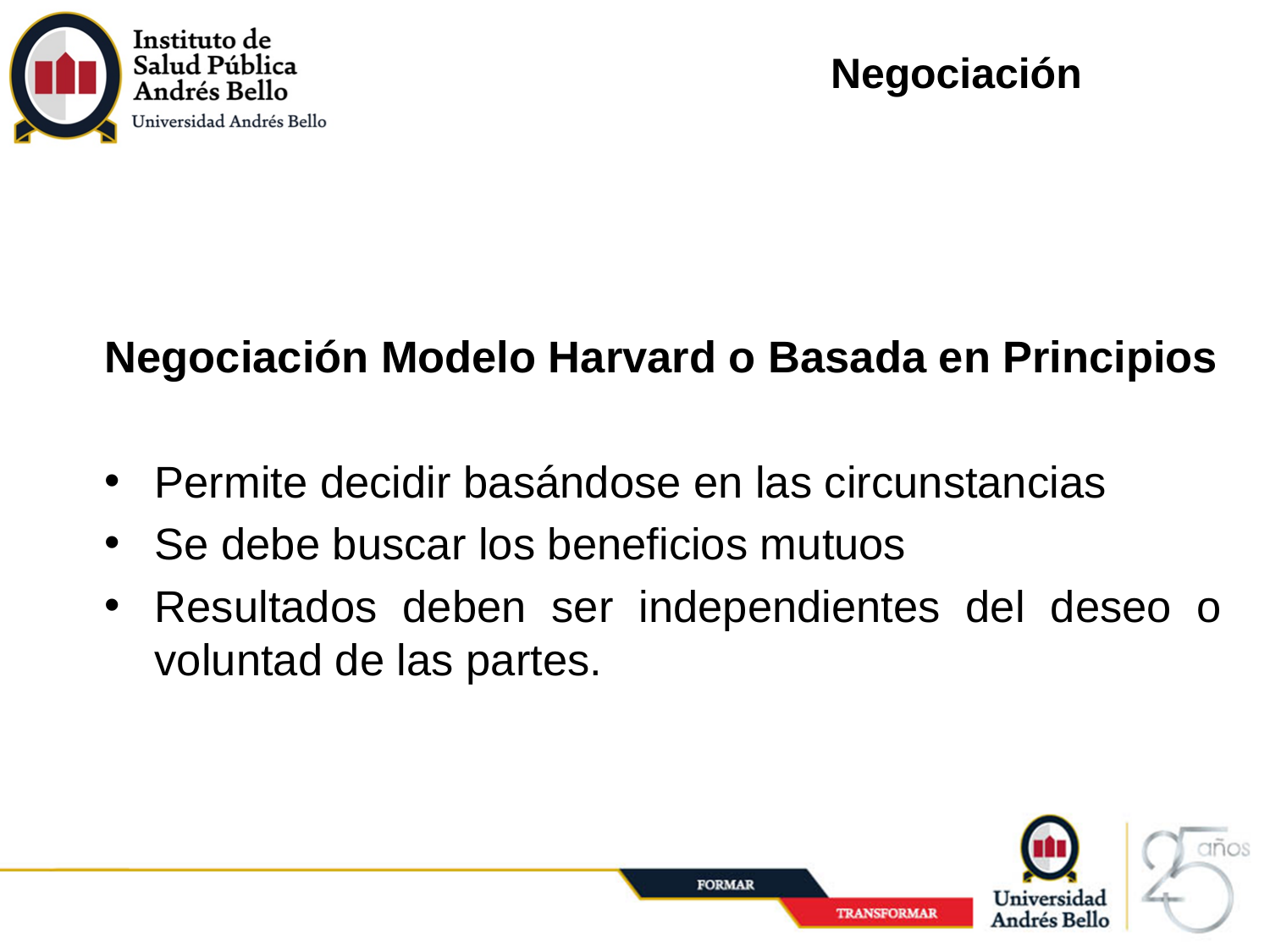

Negociación

Negociación Modelo Harvard o Basada en Principios

Permite decidir basándose en las circunstancias
Se debe buscar los beneficios mutuos
Resultados deben ser independientes del deseo o voluntad de las partes.